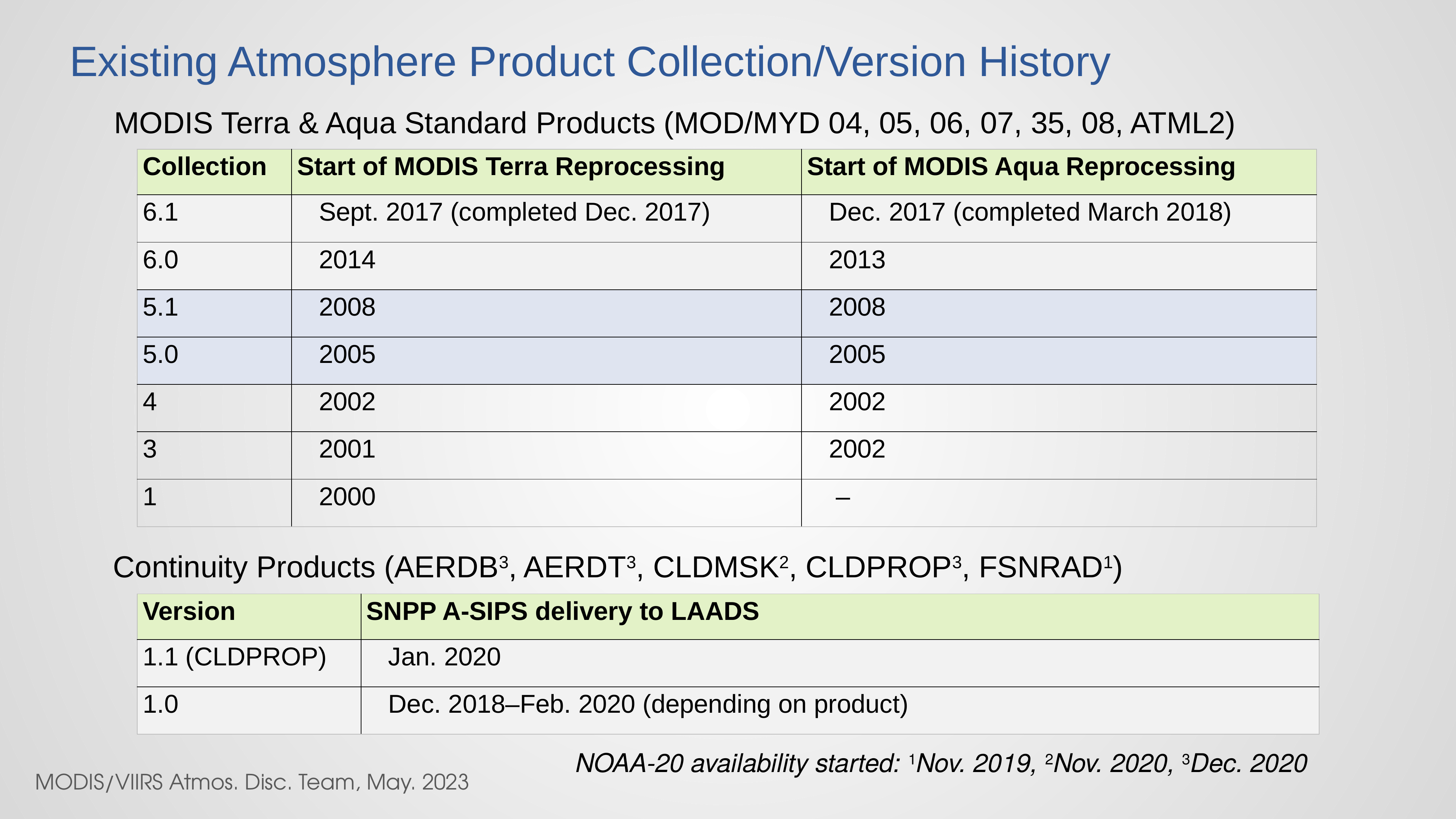

Existing Atmosphere Product Collection/Version History
MODIS Terra & Aqua Standard Products (MOD/MYD 04, 05, 06, 07, 35, 08, ATML2)
| Collection | Start of MODIS Terra Reprocessing | Start of MODIS Aqua Reprocessing |
| --- | --- | --- |
| 6.1 | Sept. 2017 (completed Dec. 2017) | Dec. 2017 (completed March 2018) |
| 6.0 | 2014 | 2013 |
| 5.1 | 2008 | 2008 |
| 5.0 | 2005 | 2005 |
| 4 | 2002 | 2002 |
| 3 | 2001 | 2002 |
| 1 | 2000 | – |
Continuity Products (AERDB3, AERDT3, CLDMSK2, CLDPROP3, FSNRAD1)
| Version | SNPP A-SIPS delivery to LAADS |
| --- | --- |
| 1.1 (CLDPROP) | Jan. 2020 |
| 1.0 | Dec. 2018–Feb. 2020 (depending on product) |
NOAA-20 availability started: 1Nov. 2019, 2Nov. 2020, 3Dec. 2020
MODIS/VIIRS Atmos. Disc. Team, May. 2023